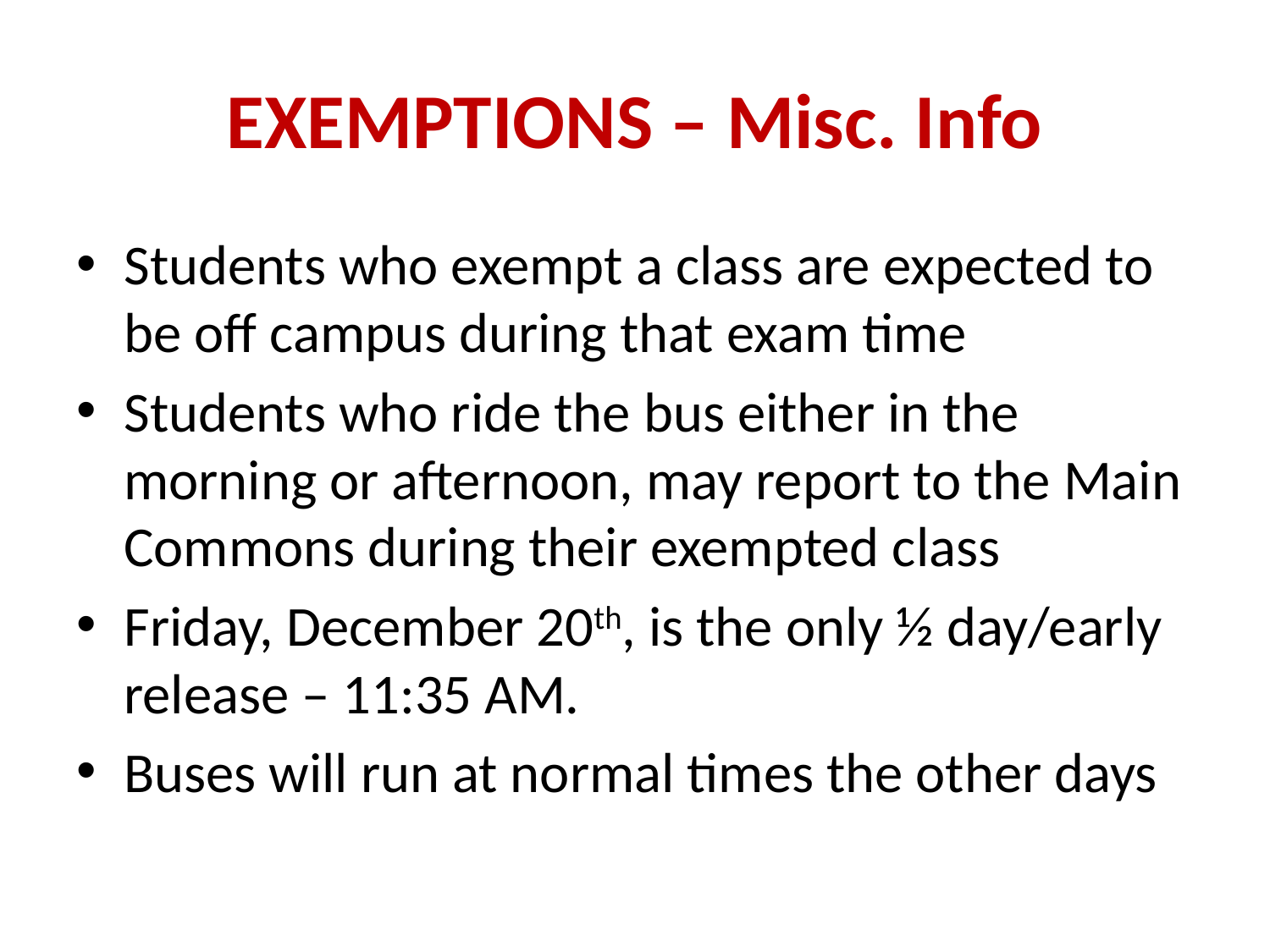

# EXEMPTIONS – Misc. Info
Students who exempt a class are expected to be off campus during that exam time
Students who ride the bus either in the morning or afternoon, may report to the Main Commons during their exempted class
Friday, December 20th, is the only ½ day/early release – 11:35 AM.
Buses will run at normal times the other days